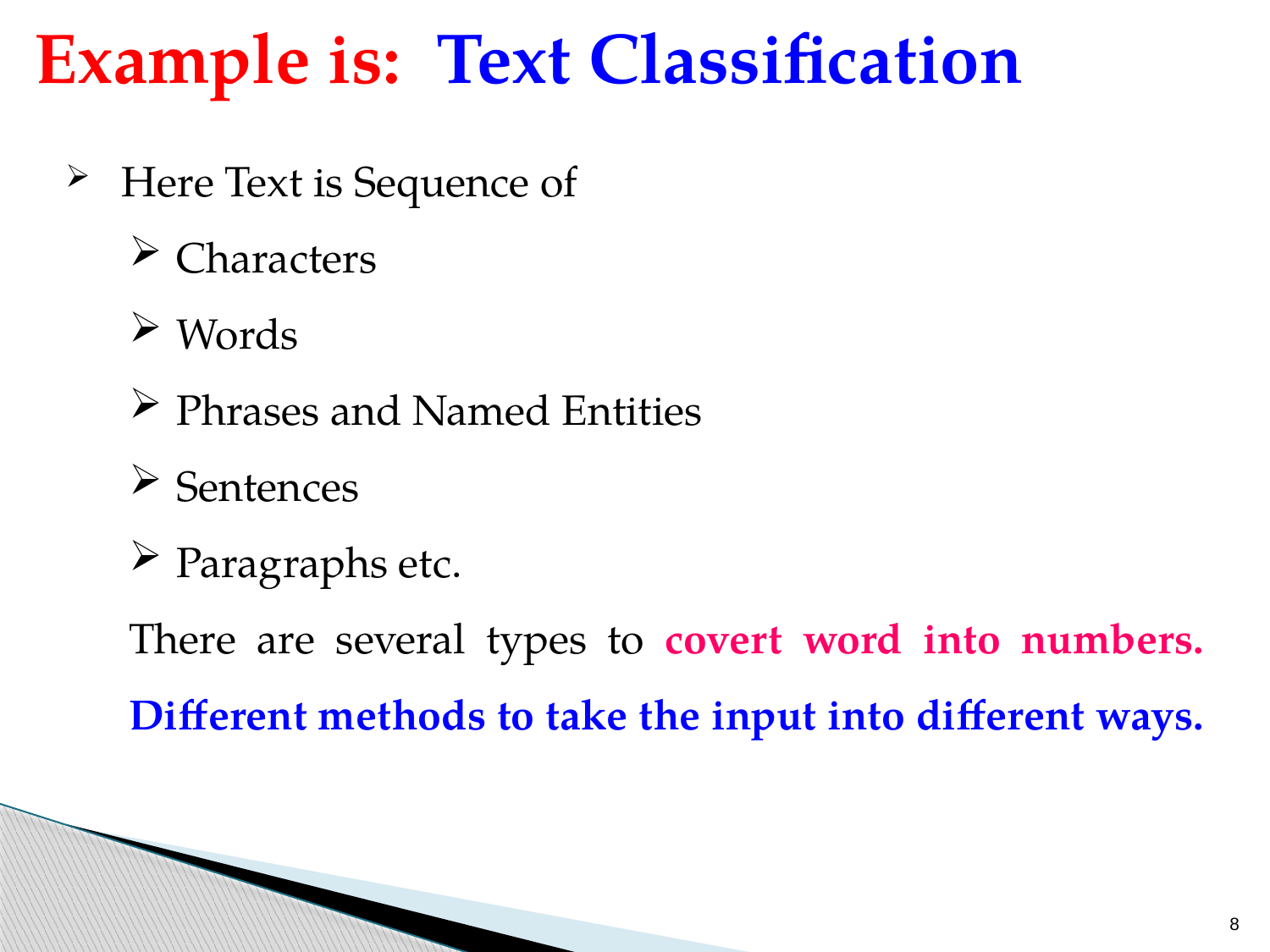

# Example is:  Text Classification
 Here Text is Sequence of
Characters
Words
Phrases and Named Entities
Sentences
Paragraphs etc.
There are several types to covert word into numbers. Different methods to take the input into different ways.
8